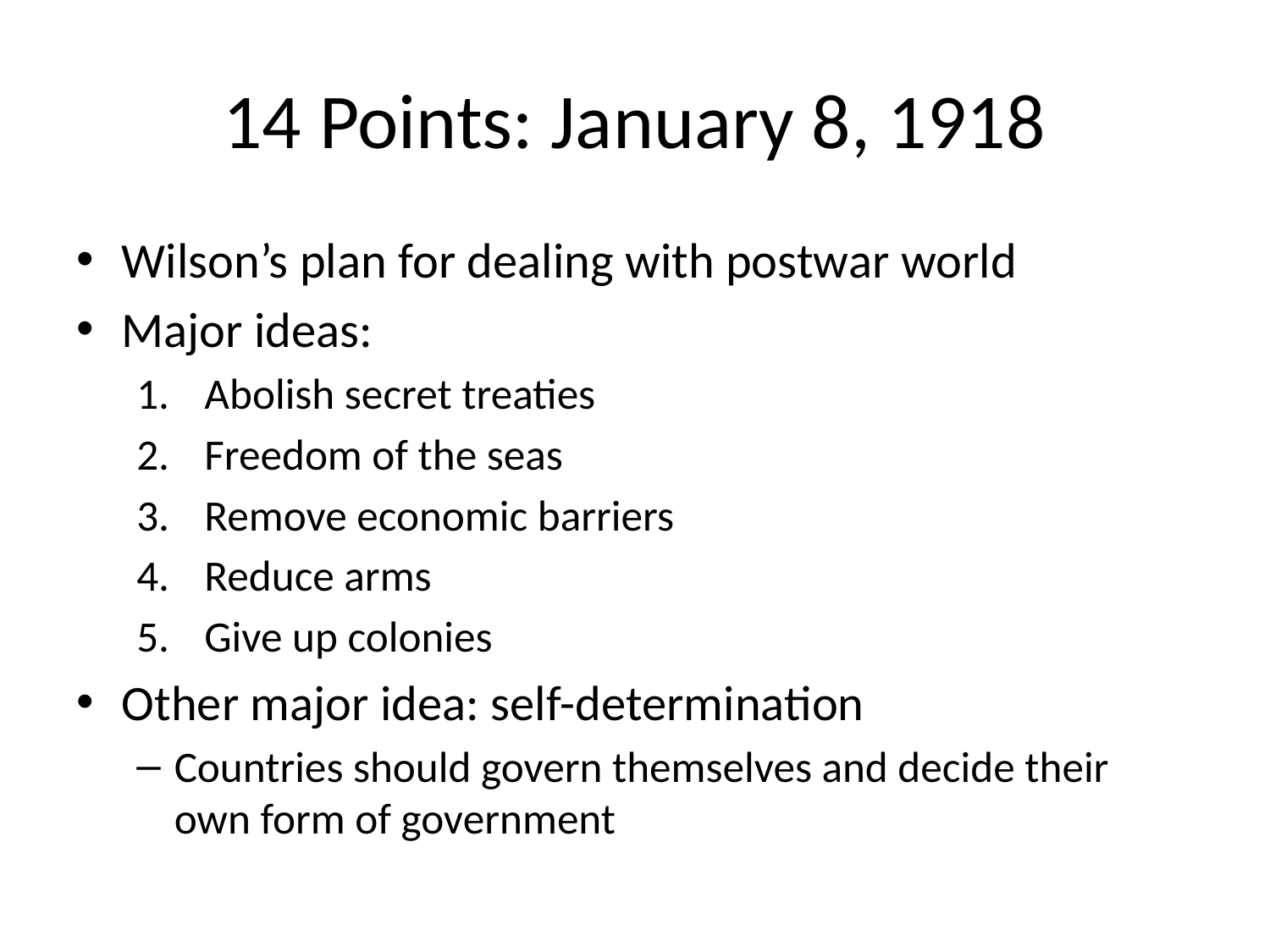

# 14 Points: January 8, 1918
Wilson’s plan for dealing with postwar world
Major ideas:
Abolish secret treaties
Freedom of the seas
Remove economic barriers
Reduce arms
Give up colonies
Other major idea: self-determination
Countries should govern themselves and decide their own form of government